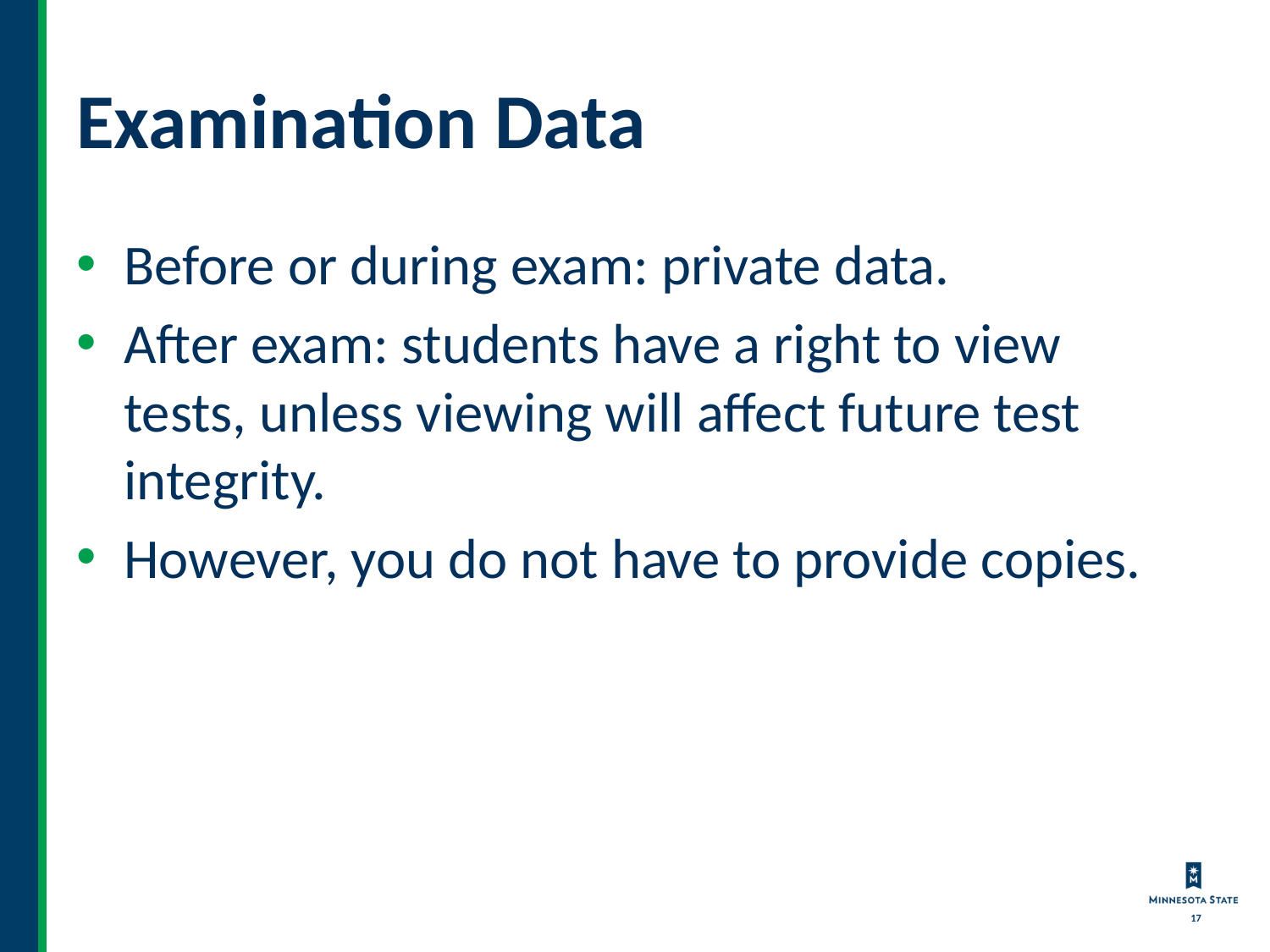

# Examination Data
Before or during exam: private data.
After exam: students have a right to view tests, unless viewing will affect future test integrity.
However, you do not have to provide copies.